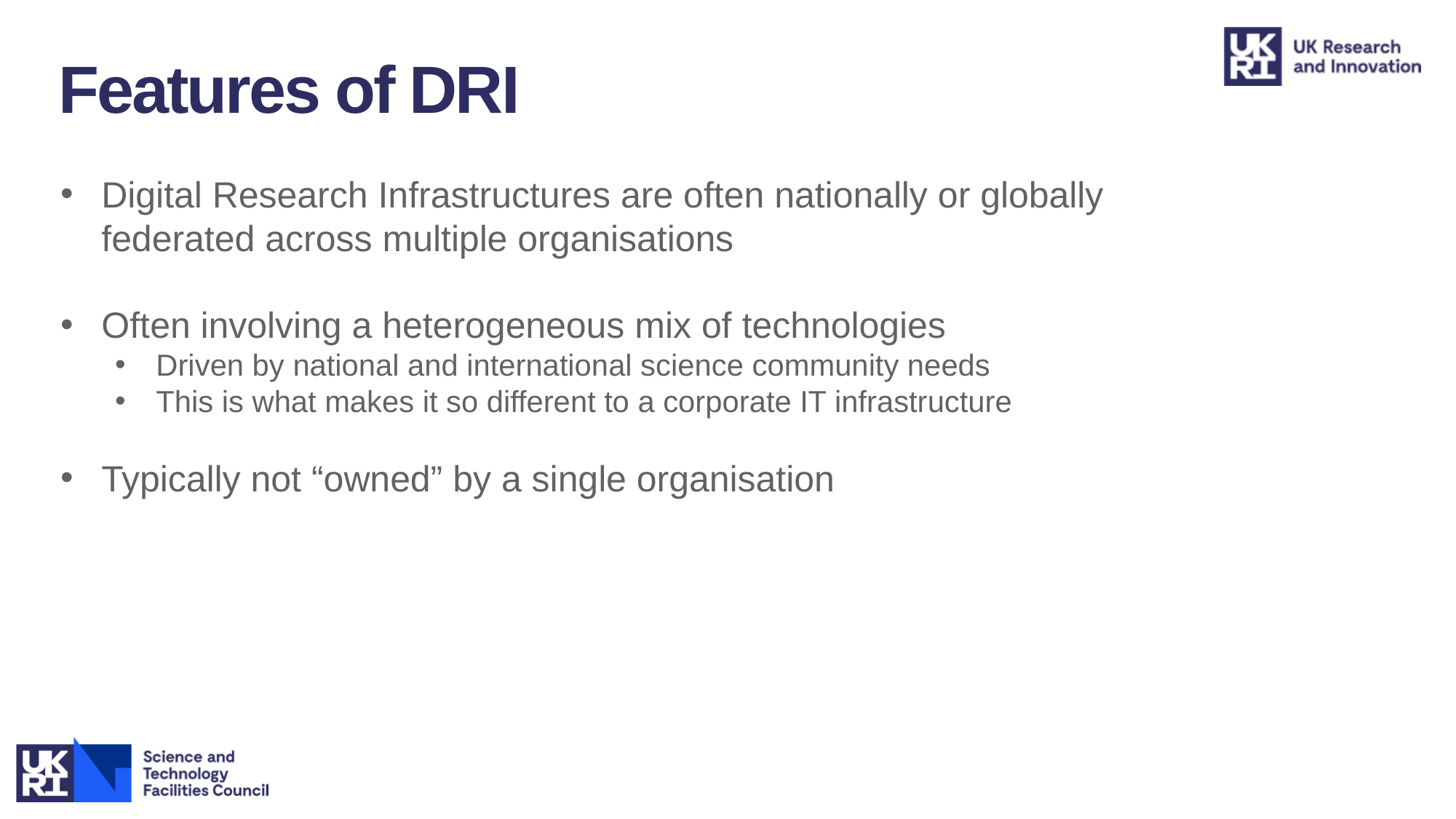

Features of DRI
Digital Research Infrastructures are often nationally or globally federated across multiple organisations

Often involving a heterogeneous mix of technologies
Driven by national and international science community needs
This is what makes it so different to a corporate IT infrastructure

Typically not “owned” by a single organisation